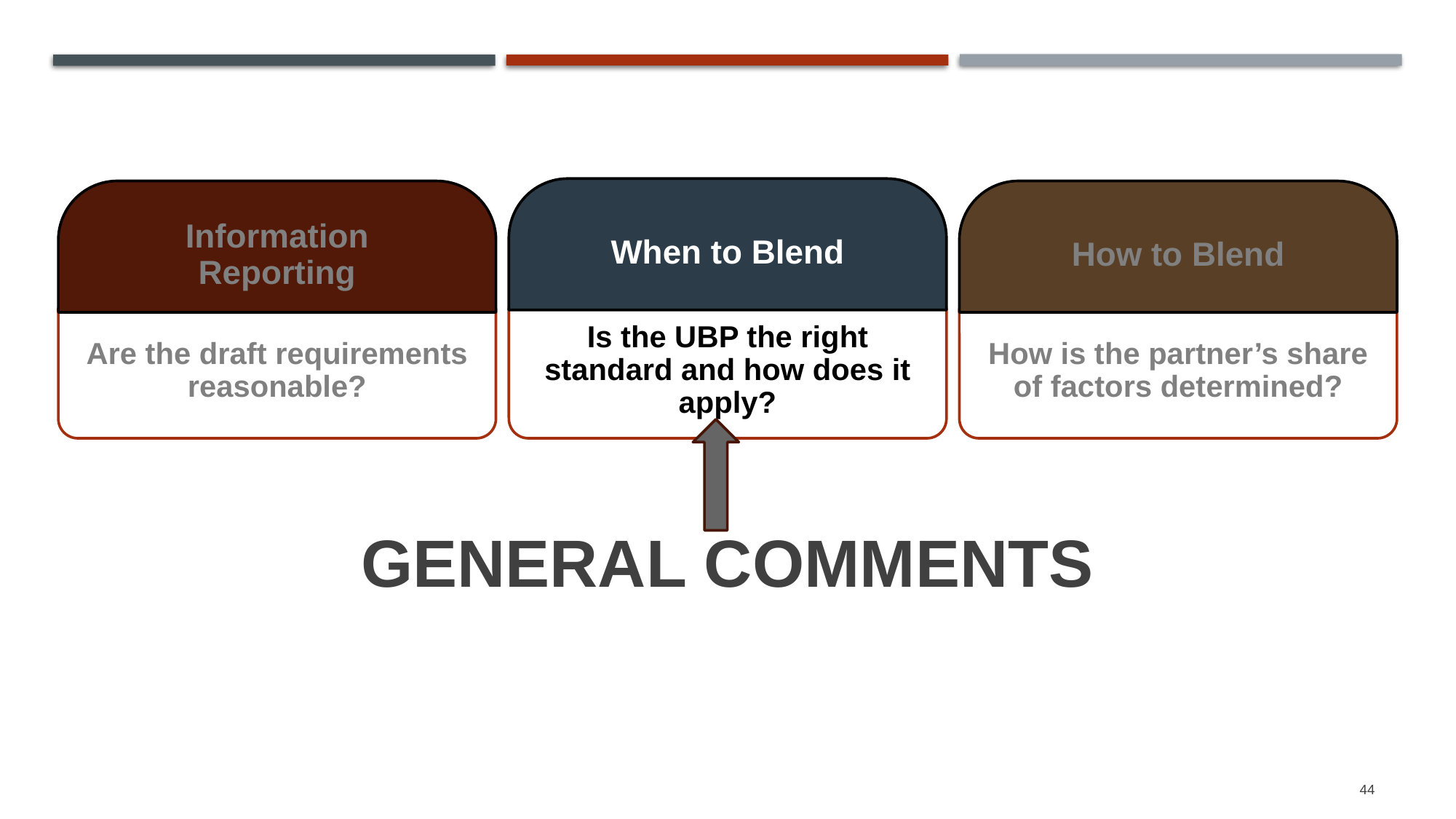

Are the draft requirements reasonable?
Information Reporting
Is the UBP the right standard and how does it apply?
When to Blend
How is the partner’s share of factors determined?
How to Blend

# General Comments
44